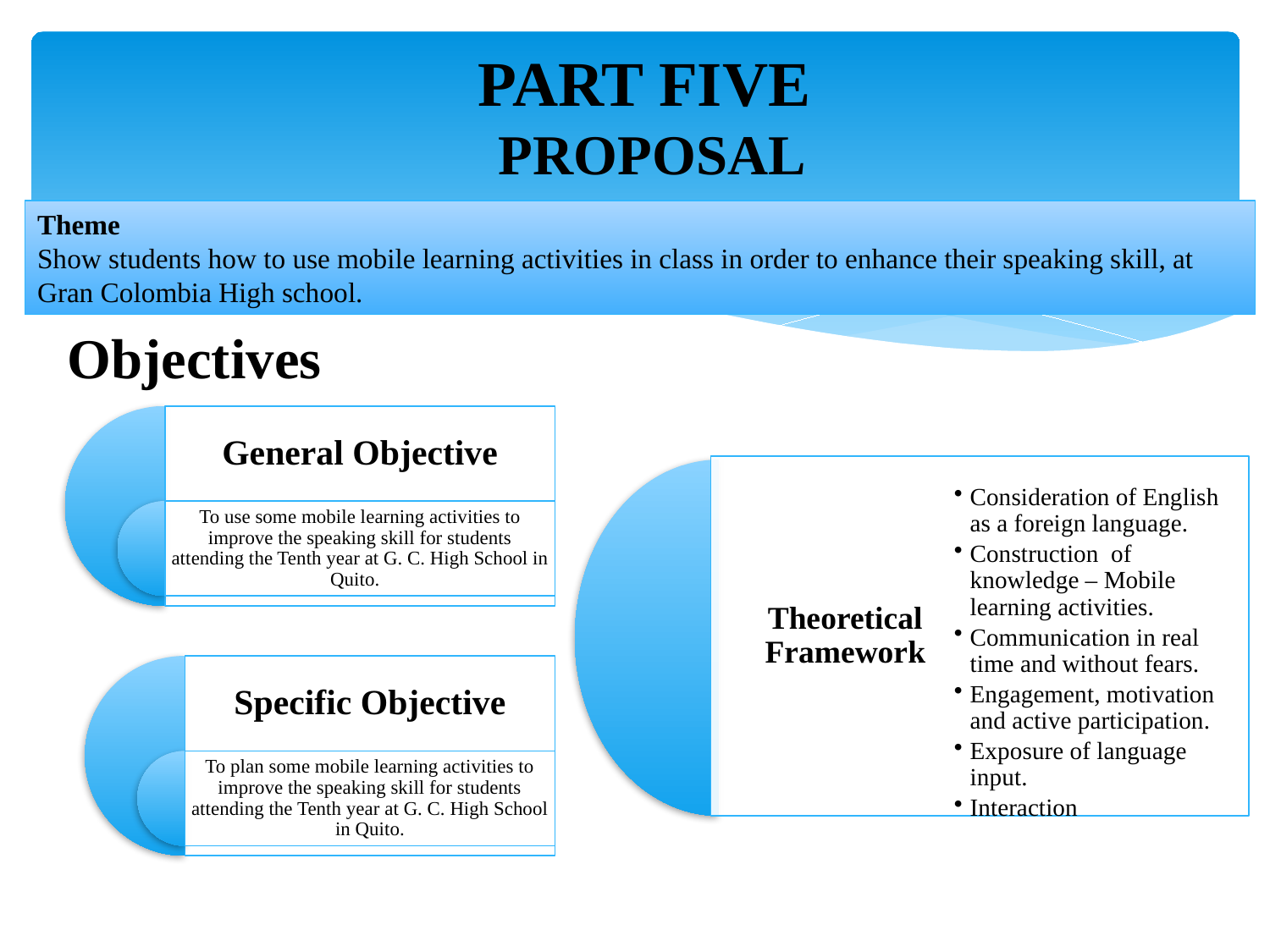

PART FIVE
PROPOSAL
Theme
Show students how to use mobile learning activities in class in order to enhance their speaking skill, at Gran Colombia High school.
Objectives

General Objective
To use some mobile learning activities to improve the speaking skill for students attending the Tenth year at G. C. High School in Quito.
Theoretical Framework
Consideration of English as a foreign language.
Construction  of knowledge – Mobile learning activities.
Communication in real time and without fears.
Engagement, motivation and active participation.
Exposure of language input.
Interaction
Specific Objective
To plan some mobile learning activities to improve the speaking skill for students attending the Tenth year at G. C. High School in Quito.